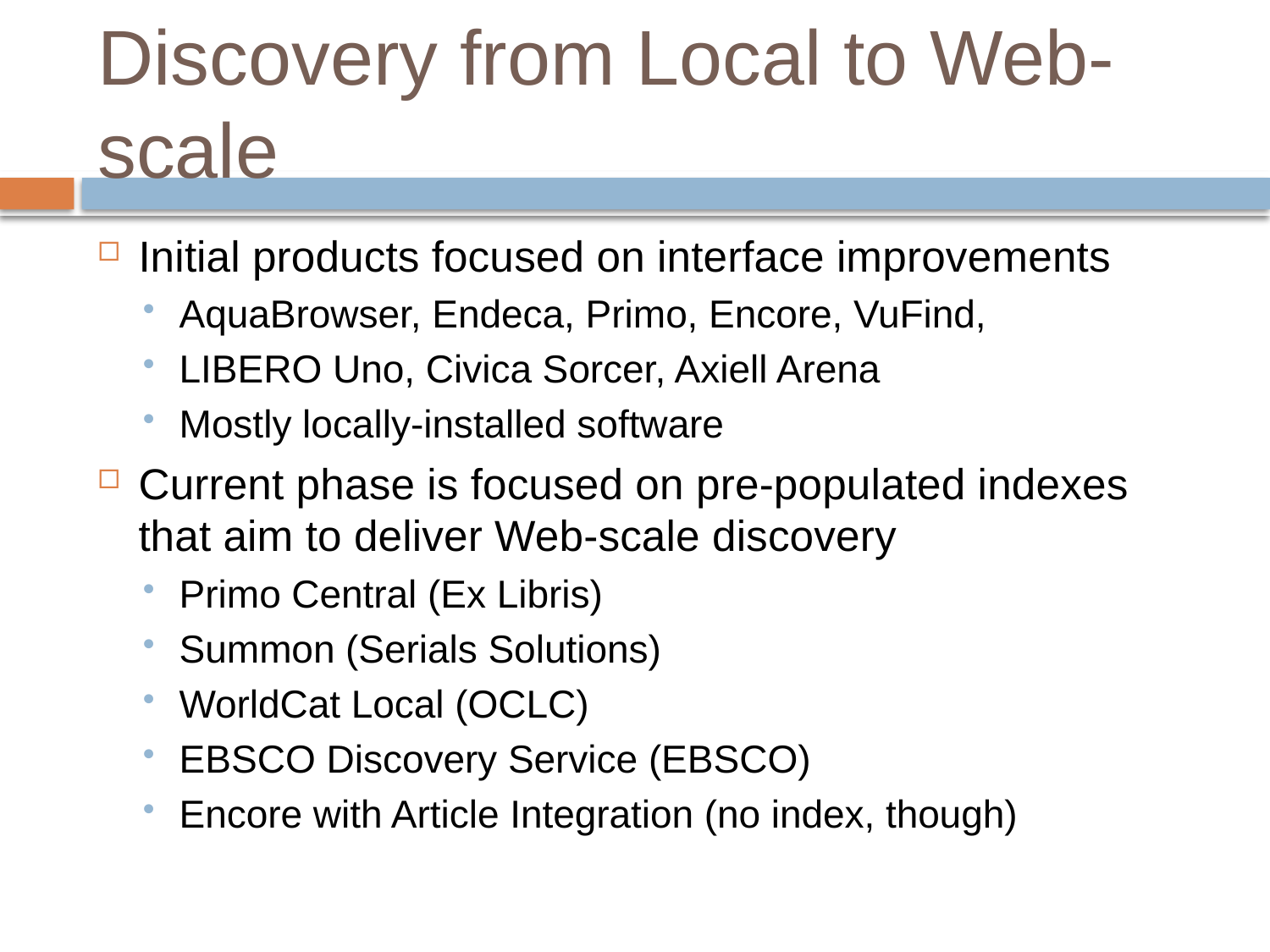

# Discovery from Local to Web-scale
Initial products focused on interface improvements
AquaBrowser, Endeca, Primo, Encore, VuFind,
LIBERO Uno, Civica Sorcer, Axiell Arena
Mostly locally-installed software
Current phase is focused on pre-populated indexes that aim to deliver Web-scale discovery
Primo Central (Ex Libris)
Summon (Serials Solutions)
WorldCat Local (OCLC)
EBSCO Discovery Service (EBSCO)
Encore with Article Integration (no index, though)